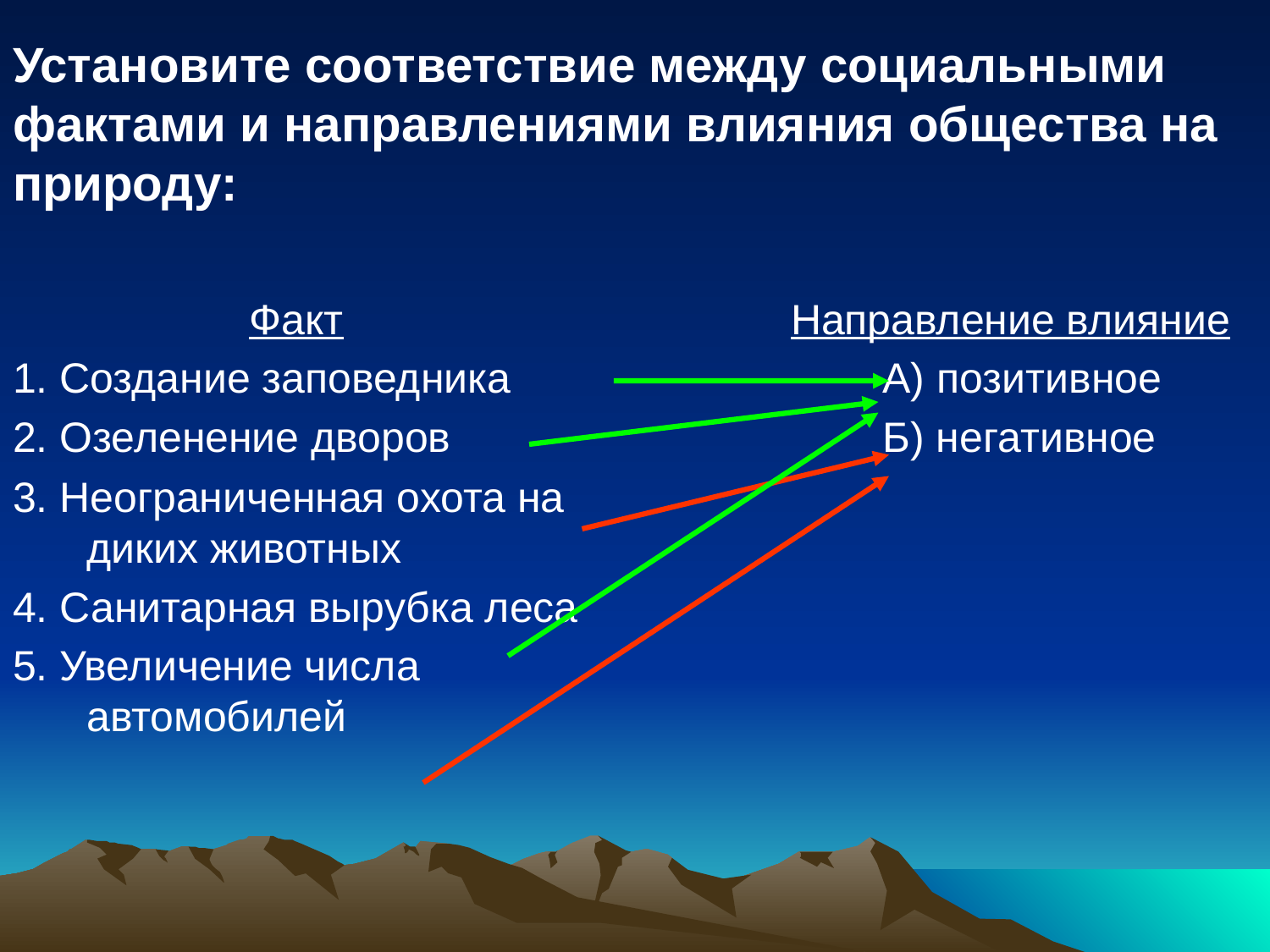

# Установите соответствие между социальными фактами и направлениями влияния общества на природу:
Факт
1. Создание заповедника
2. Озеленение дворов
3. Неограниченная охота на диких животных
4. Санитарная вырубка леса
5. Увеличение числа автомобилей
Направление влияние
          А) позитивное
          Б) негативное